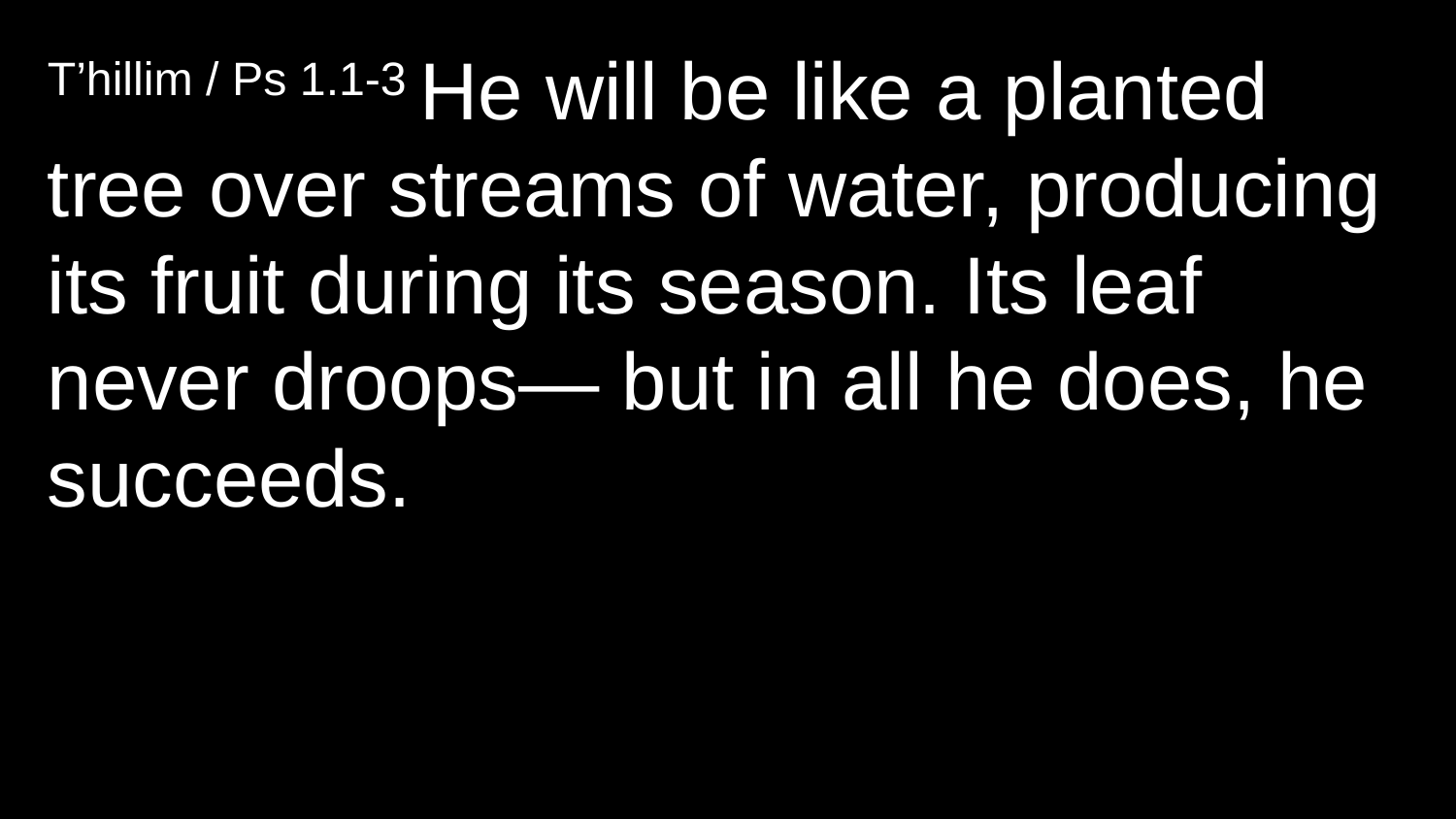

T’hillim / Ps 1.1-3 He will be like a planted tree over streams of water, producing its fruit during its season. Its leaf never droops— but in all he does, he succeeds.